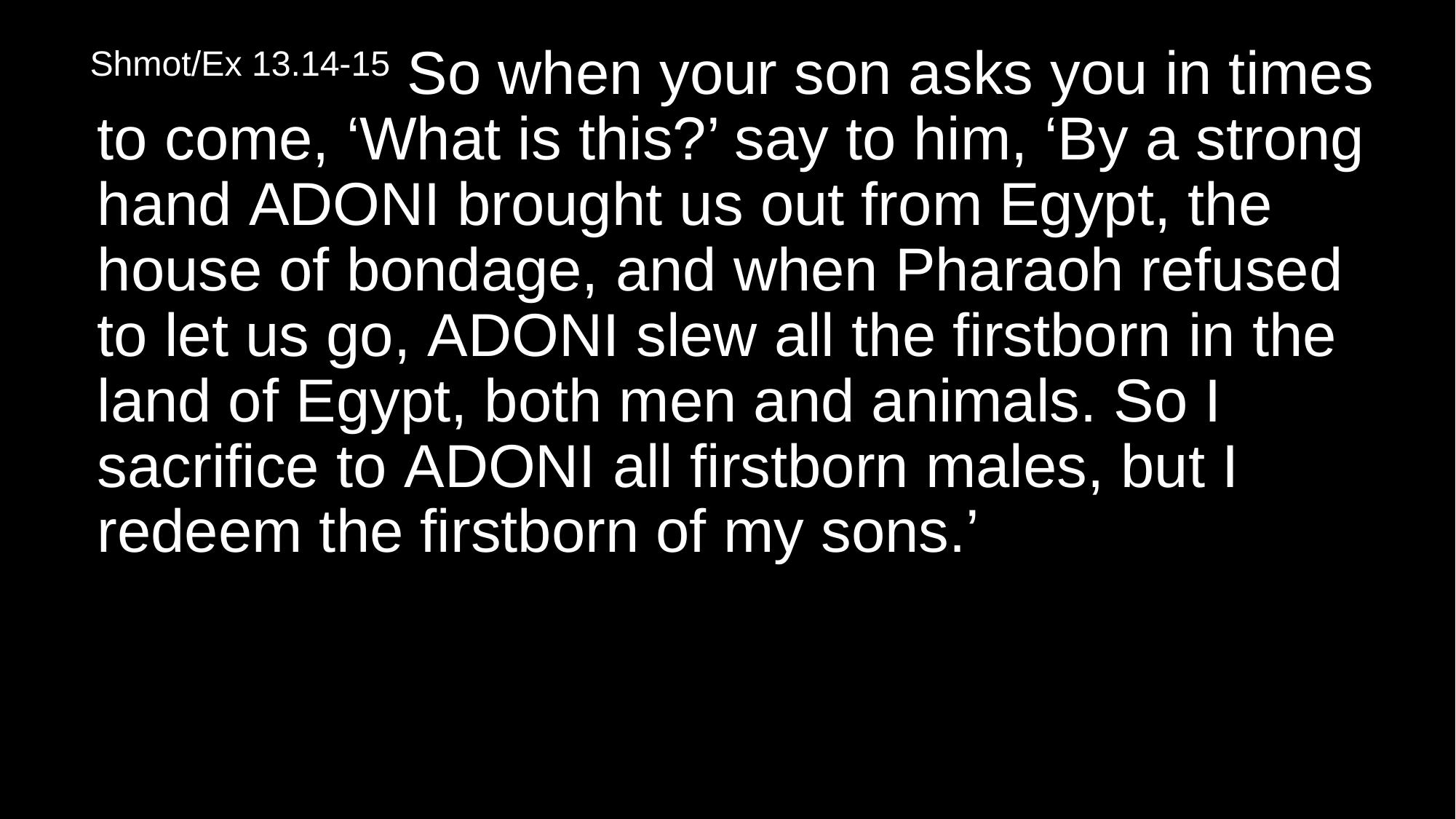

Shmot/Ex 13.14-15 So when your son asks you in times to come, ‘What is this?’ say to him, ‘By a strong hand Adoni brought us out from Egypt, the house of bondage, and when Pharaoh refused to let us go, Adoni slew all the firstborn in the land of Egypt, both men and animals. So I sacrifice to Adoni all firstborn males, but I redeem the firstborn of my sons.’